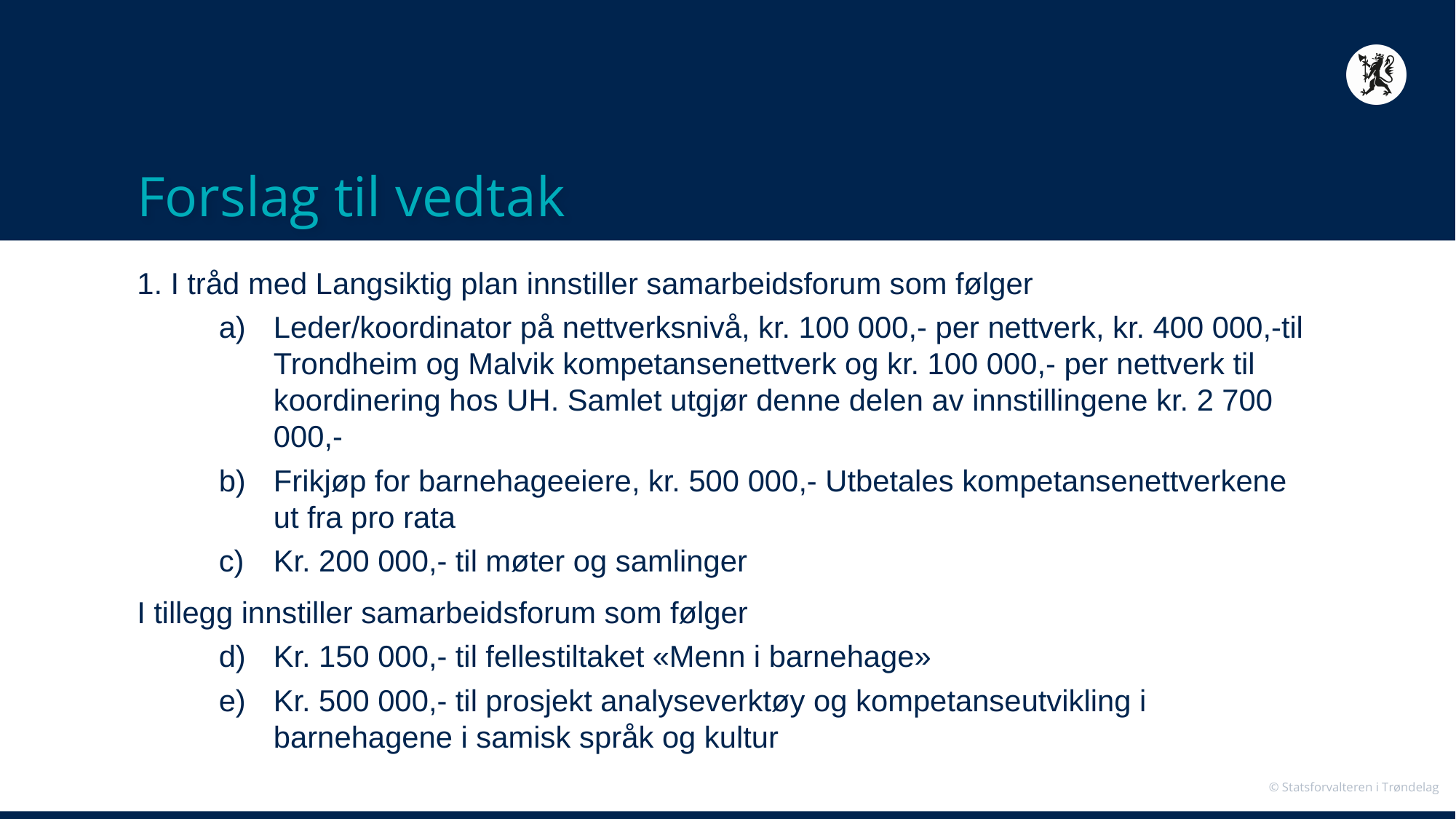

# Forslag til vedtak
1. I tråd med Langsiktig plan innstiller samarbeidsforum som følger
Leder/koordinator på nettverksnivå, kr. 100 000,- per nettverk, kr. 400 000,-til Trondheim og Malvik kompetansenettverk og kr. 100 000,- per nettverk til koordinering hos UH. Samlet utgjør denne delen av innstillingene kr. 2 700 000,-
Frikjøp for barnehageeiere, kr. 500 000,- Utbetales kompetansenettverkene ut fra pro rata
Kr. 200 000,- til møter og samlinger
I tillegg innstiller samarbeidsforum som følger
Kr. 150 000,- til fellestiltaket «Menn i barnehage»
Kr. 500 000,- til prosjekt analyseverktøy og kompetanseutvikling i barnehagene i samisk språk og kultur